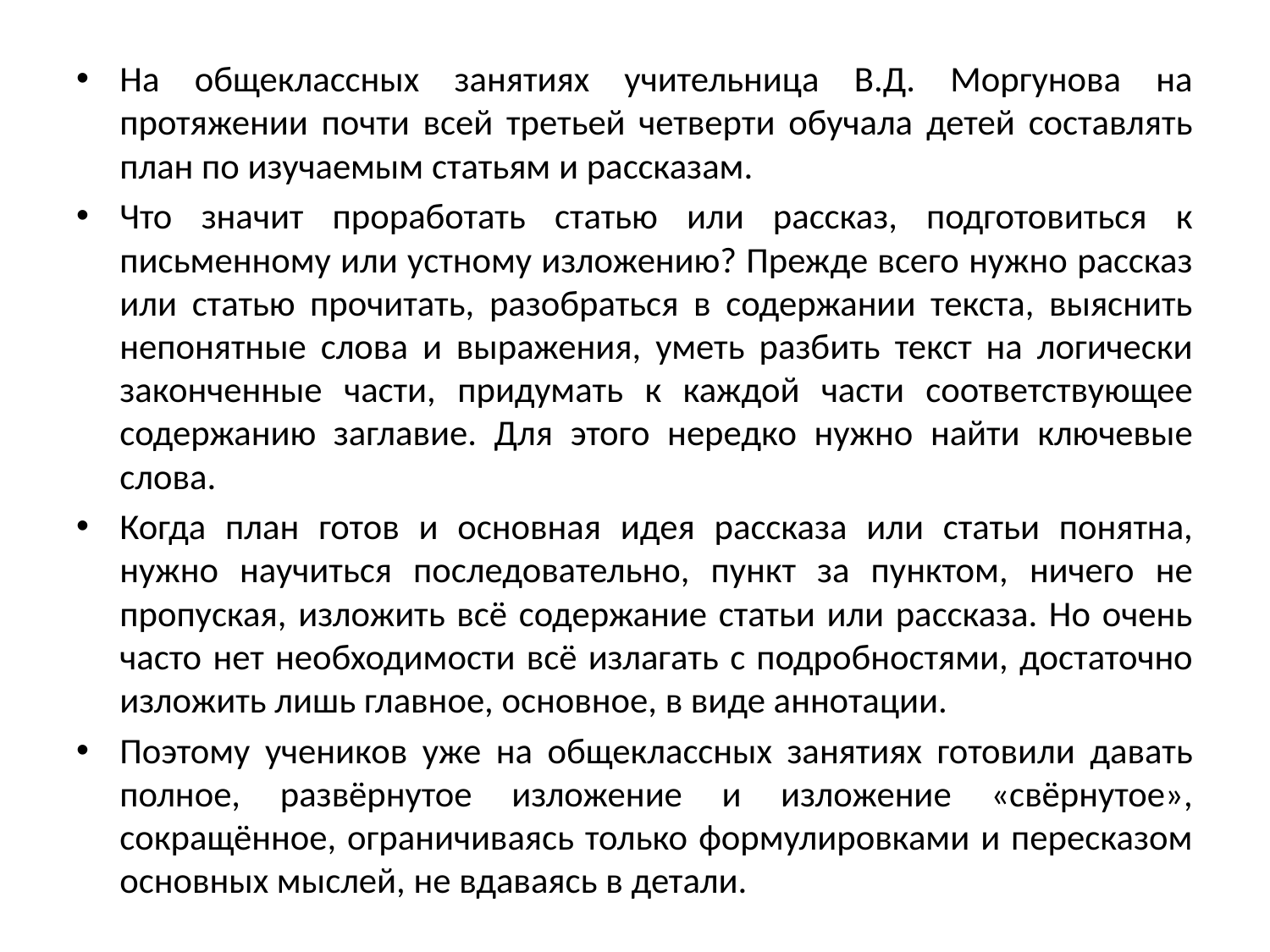

На общеклассных занятиях учительница В.Д. Моргунова на протяжении почти всей третьей четверти обучала детей составлять план по изучаемым статьям и рассказам.
Что значит проработать статью или рассказ, подготовиться к письменному или устному изложению? Прежде всего нужно рассказ или статью прочитать, разобраться в содержании текста, выяснить непонятные слова и выражения, уметь разбить текст на логически законченные части, придумать к каждой части соответствующее содержанию заглавие. Для этого нередко нужно найти ключевые слова.
Когда план готов и основная идея рассказа или статьи понятна, нужно научиться последовательно, пункт за пунктом, ничего не пропуская, изложить всё содержание статьи или рассказа. Но очень часто нет необходимости всё излагать с подробностями, достаточно изложить лишь главное, основное, в виде аннотации.
Поэтому учеников уже на общеклассных занятиях готовили давать полное, развёрнутое изложение и изложение «свёрнутое», сокращённое, ограничиваясь только формулировками и пересказом основных мыслей, не вдаваясь в детали.